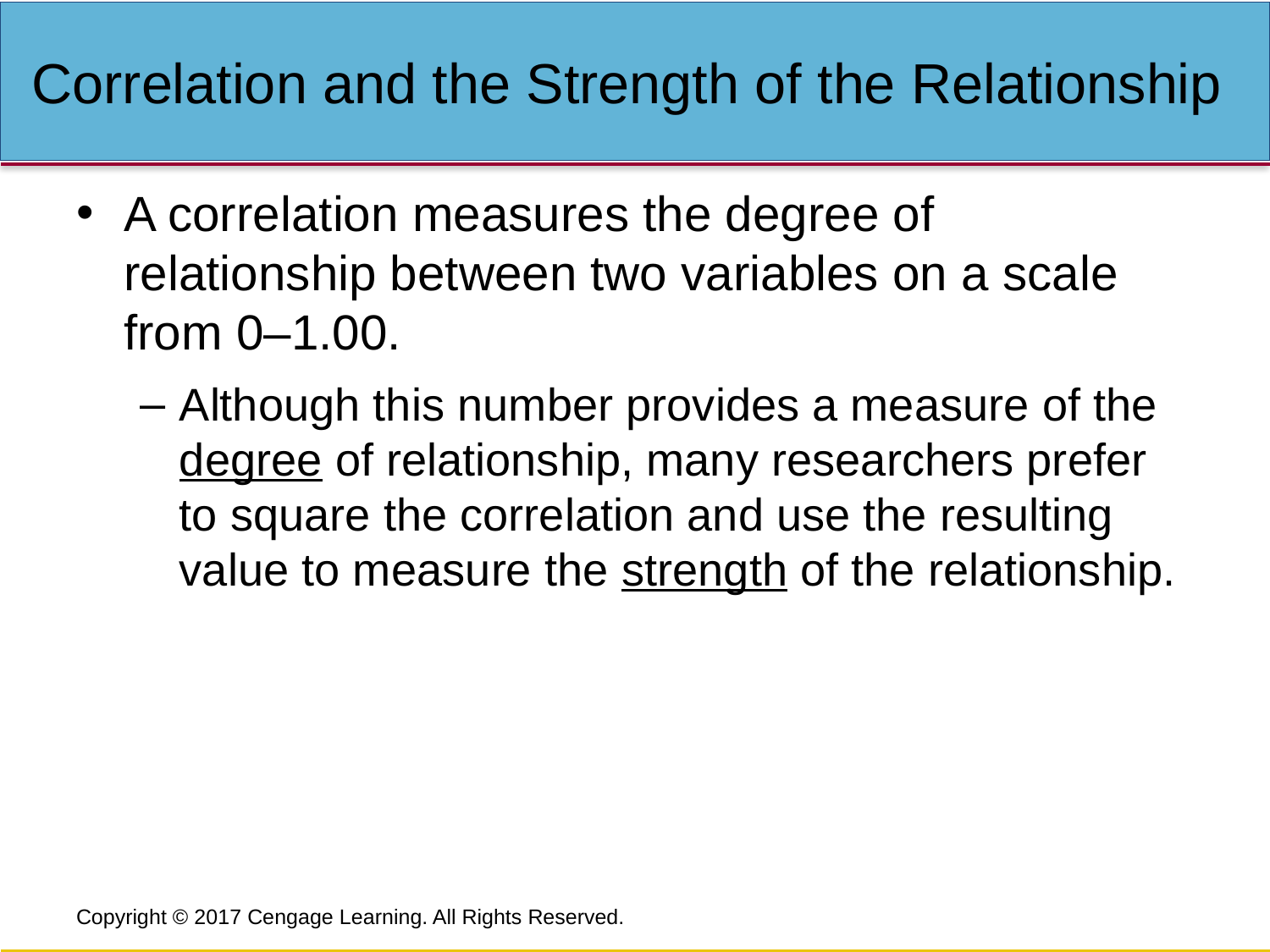

# Correlation and the Strength of the Relationship
A correlation measures the degree of relationship between two variables on a scale from 0–1.00.
Although this number provides a measure of the degree of relationship, many researchers prefer to square the correlation and use the resulting value to measure the strength of the relationship.
Copyright © 2017 Cengage Learning. All Rights Reserved.